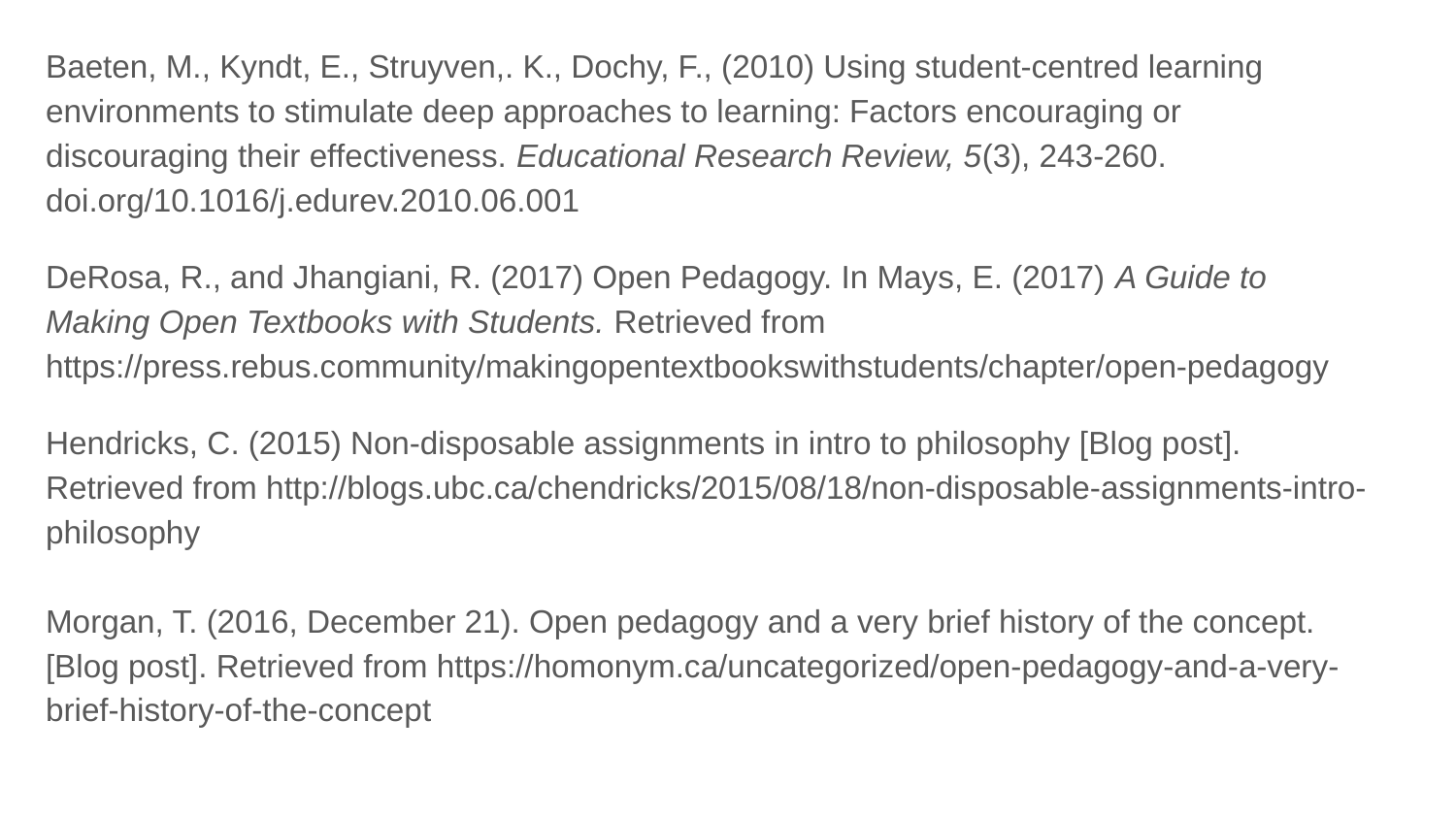

Baeten, M., Kyndt, E., Struyven,. K., Dochy, F., (2010) Using student-centred learning environments to stimulate deep approaches to learning: Factors encouraging or discouraging their effectiveness. Educational Research Review, 5(3), 243-260. doi.org/10.1016/j.edurev.2010.06.001
DeRosa, R., and Jhangiani, R. (2017) Open Pedagogy. In Mays, E. (2017) A Guide to Making Open Textbooks with Students. Retrieved from https://press.rebus.community/makingopentextbookswithstudents/chapter/open-pedagogy
Hendricks, C. (2015) Non-disposable assignments in intro to philosophy [Blog post]. Retrieved from http://blogs.ubc.ca/chendricks/2015/08/18/non-disposable-assignments-intro-philosophy
Morgan, T. (2016, December 21). Open pedagogy and a very brief history of the concept. [Blog post]. Retrieved from https://homonym.ca/uncategorized/open-pedagogy-and-a-very-brief-history-of-the-concept